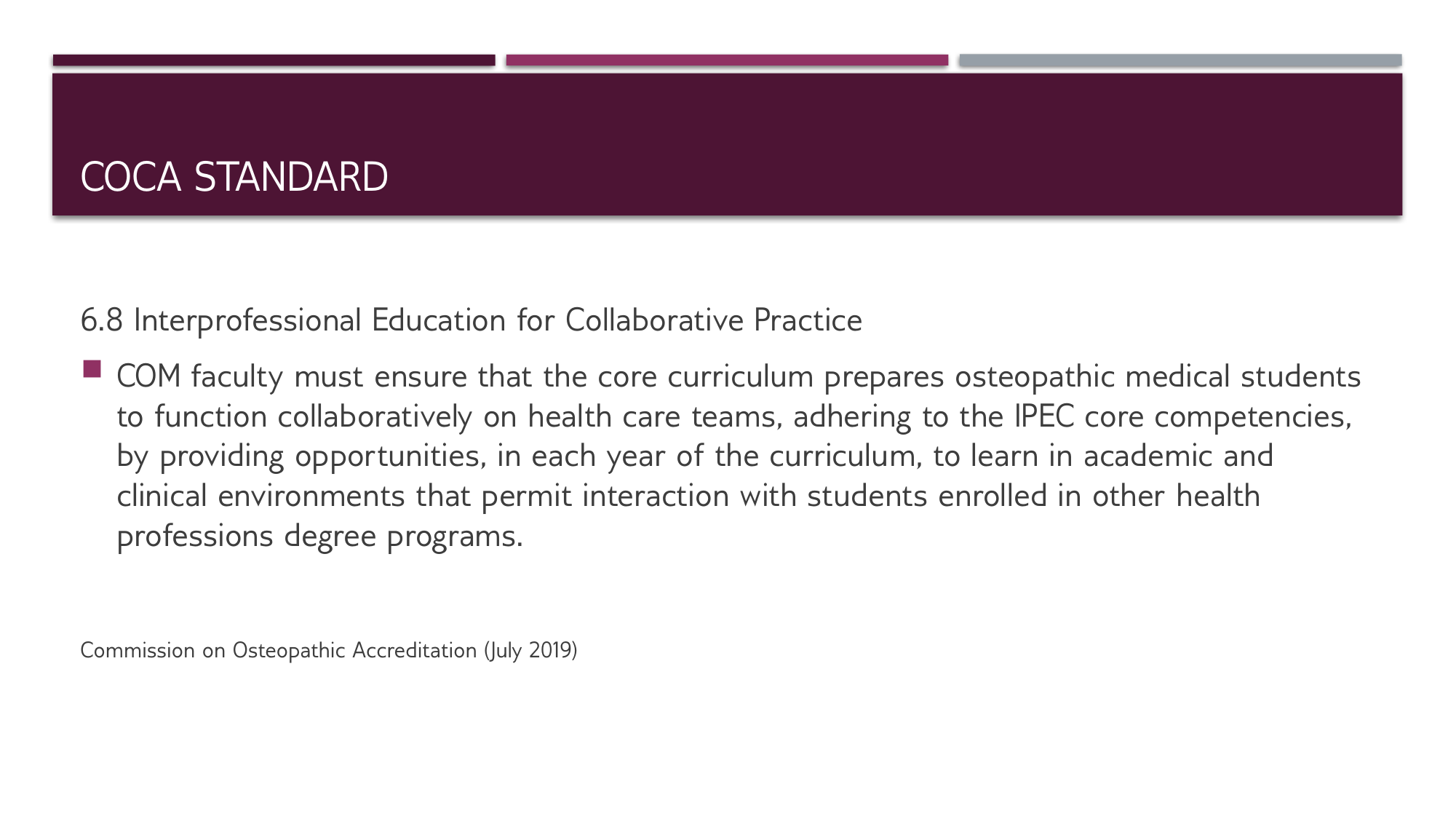

# COCA Standard
6.8 Interprofessional Education for Collaborative Practice
COM faculty must ensure that the core curriculum prepares osteopathic medical students to function collaboratively on health care teams, adhering to the IPEC core competencies, by providing opportunities, in each year of the curriculum, to learn in academic and clinical environments that permit interaction with students enrolled in other health professions degree programs.

Commission on Osteopathic Accreditation (July 2019)